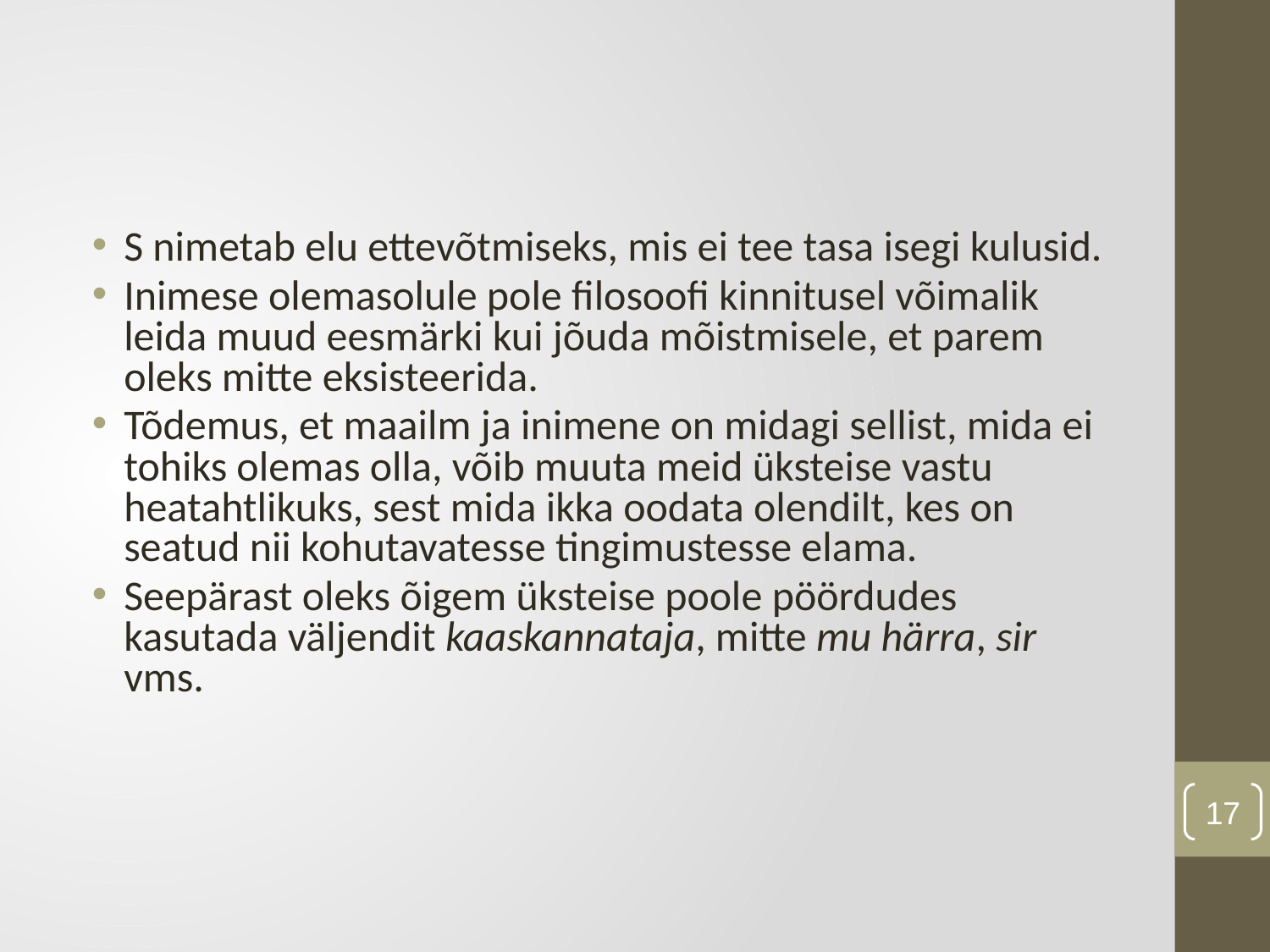

S nimetab elu ettevõtmiseks, mis ei tee tasa isegi kulusid.
Inimese olemasolule pole filosoofi kinnitusel võimalik leida muud eesmärki kui jõuda mõistmisele, et parem oleks mitte eksisteerida.
Tõdemus, et maailm ja inimene on midagi sellist, mida ei tohiks olemas olla, võib muuta meid üksteise vastu heatahtlikuks, sest mida ikka oodata olendilt, kes on seatud nii kohutavatesse tingimustesse elama.
Seepärast oleks õigem üksteise poole pöördudes kasutada väljendit kaaskannataja, mitte mu härra, sir vms.
17